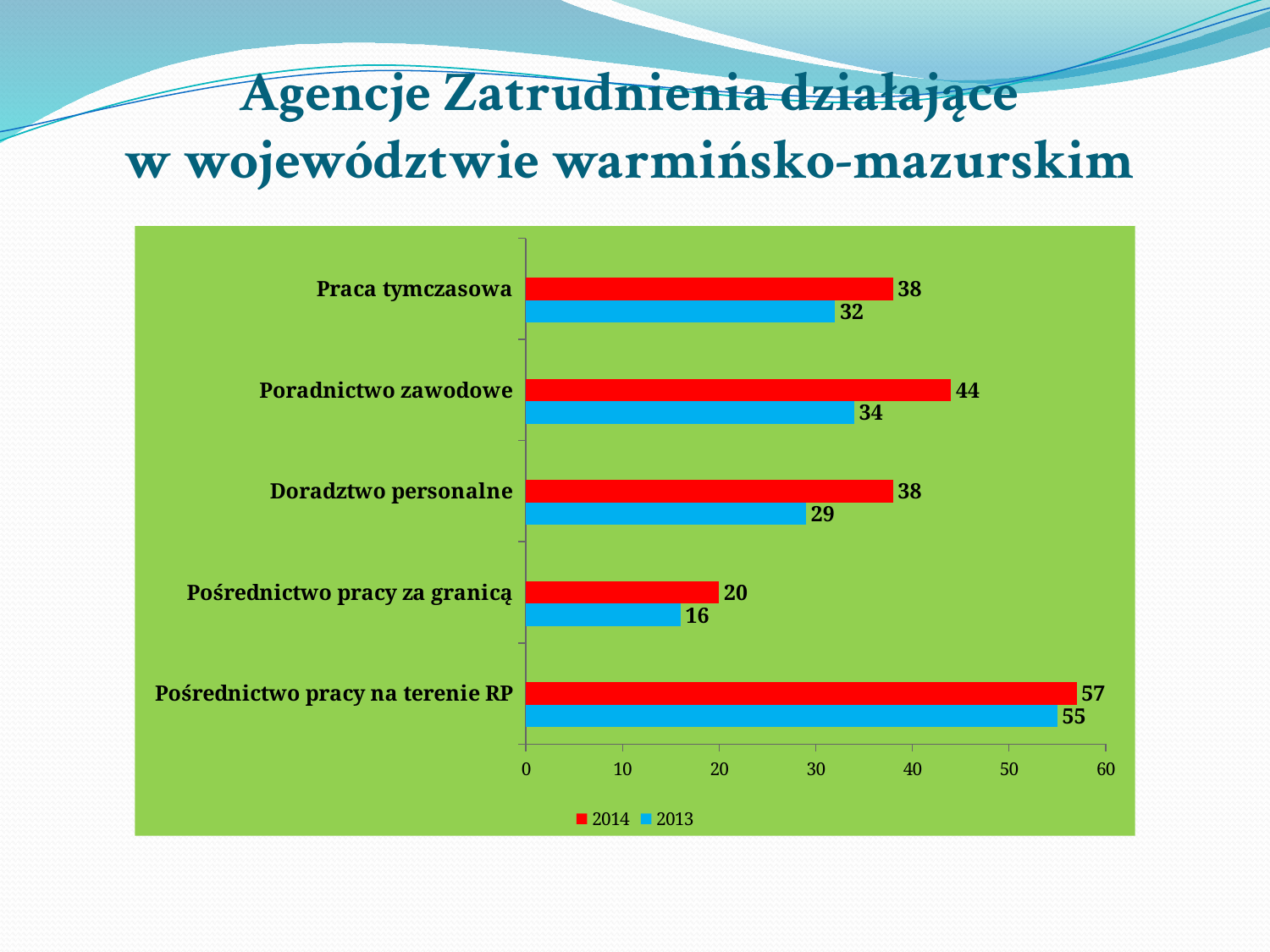

# Agencje Zatrudnienia działające w województwie warmińsko-mazurskim

### Chart

| Category | 2013 | 2014 |  |
|---|---|---|---|
| Pośrednictwo pracy na terenie RP | 55.0 | 57.0 | None |
| Pośrednictwo pracy za granicą | 16.0 | 20.0 | None |
| Doradztwo personalne | 29.0 | 38.0 | None |
| Poradnictwo zawodowe | 34.0 | 44.0 | None |
| Praca tymczasowa | 32.0 | 38.0 | None |